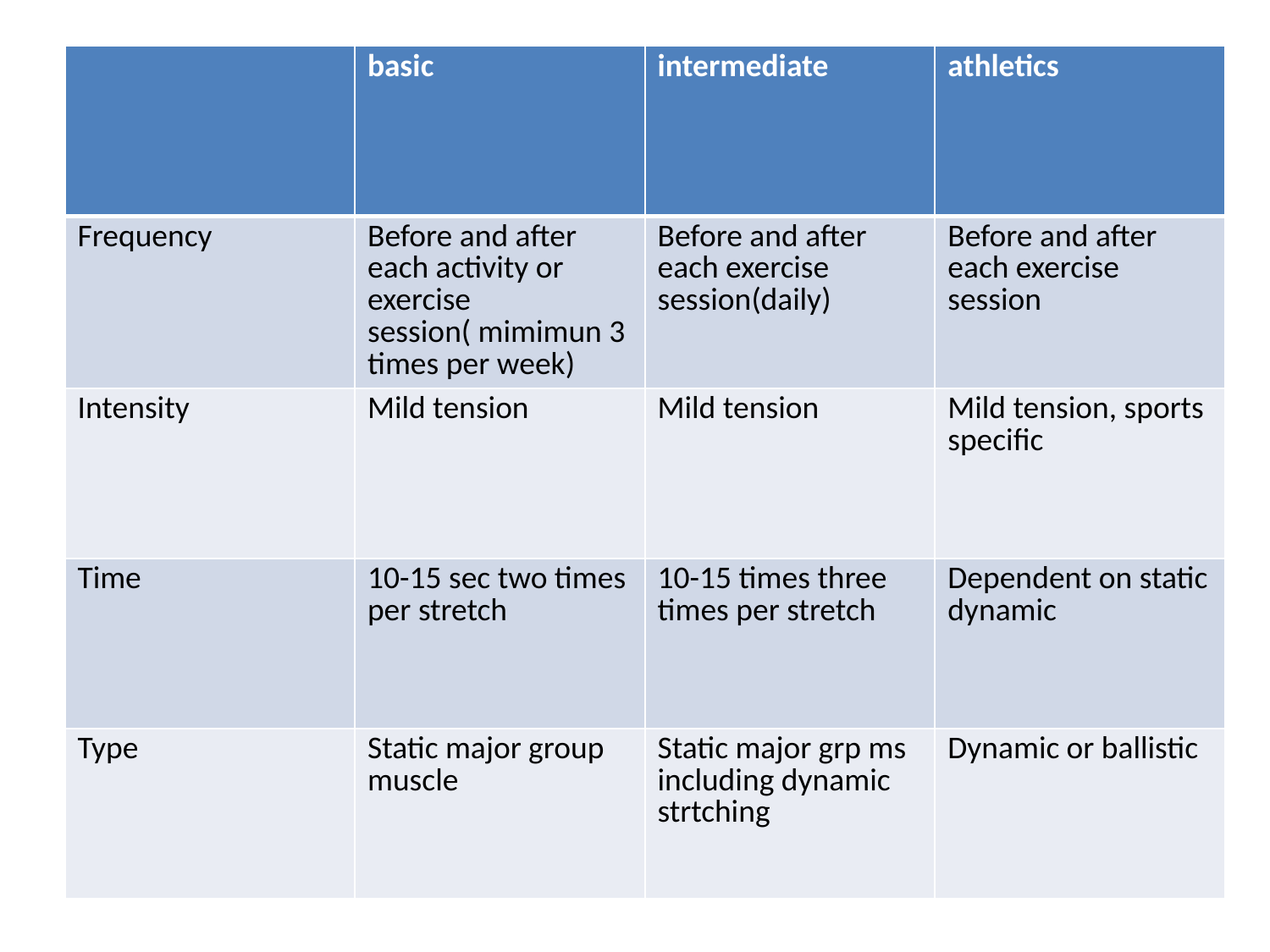

|  | basic | intermediate | athletics |
| --- | --- | --- | --- |
| Frequency | Before and after each activity or exercise session( mimimun 3 times per week) | Before and after each exercise session(daily) | Before and after each exercise session |
| Intensity | Mild tension | Mild tension | Mild tension, sports specific |
| Time | 10-15 sec two times per stretch | 10-15 times three times per stretch | Dependent on static dynamic |
| Type | Static major group muscle | Static major grp ms including dynamic strtching | Dynamic or ballistic |